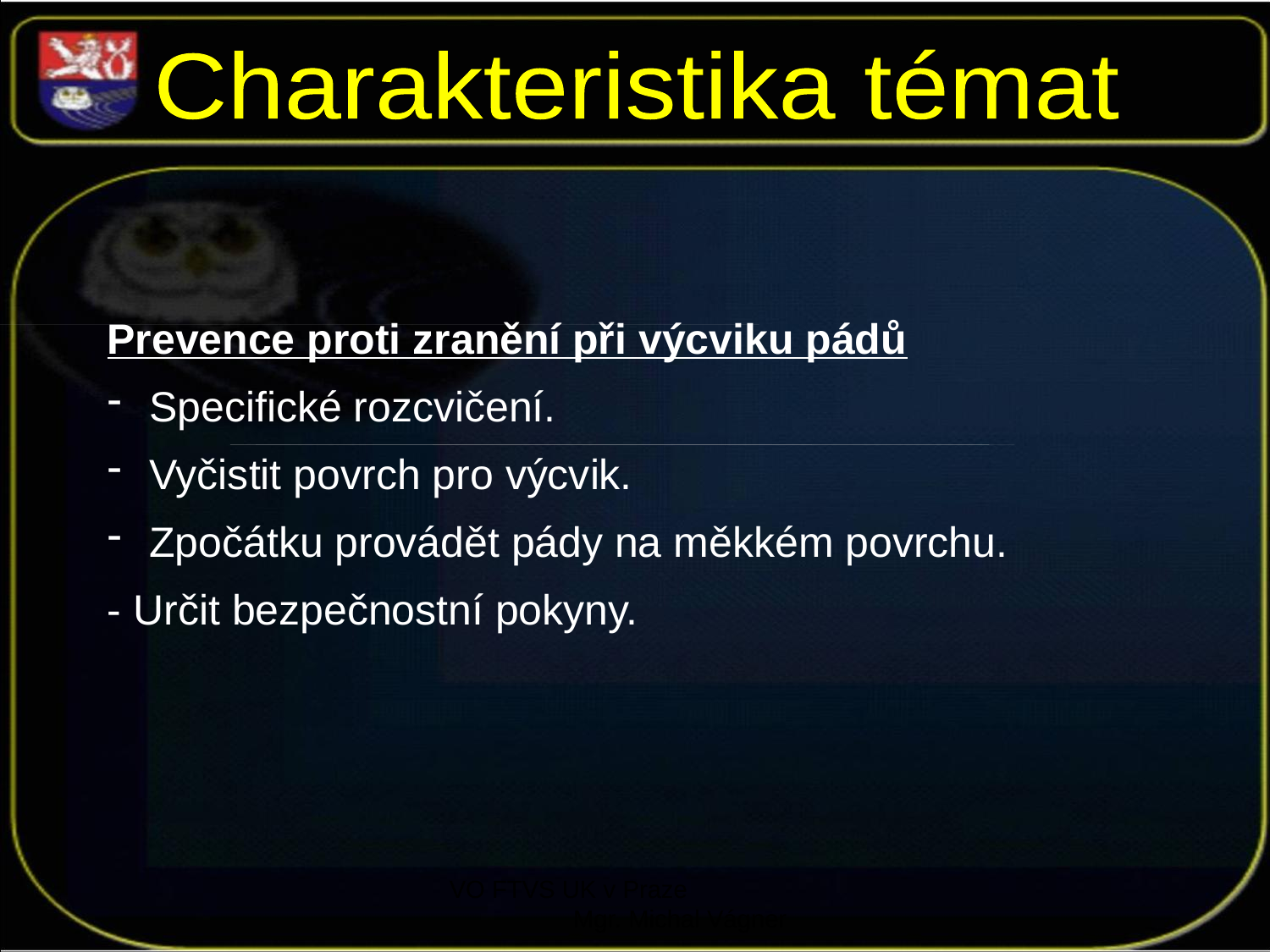

Charakteristika témat

Prevence proti zranění při výcviku pádů

 Specifické rozcvičení.

 Vyčistit povrch pro výcvik.

 Zpočátku provádět pády na měkkém povrchu.

- Určit bezpečnostní pokyny.

VO FTVS UK v Praze                                   Mgr. Michal Vágner